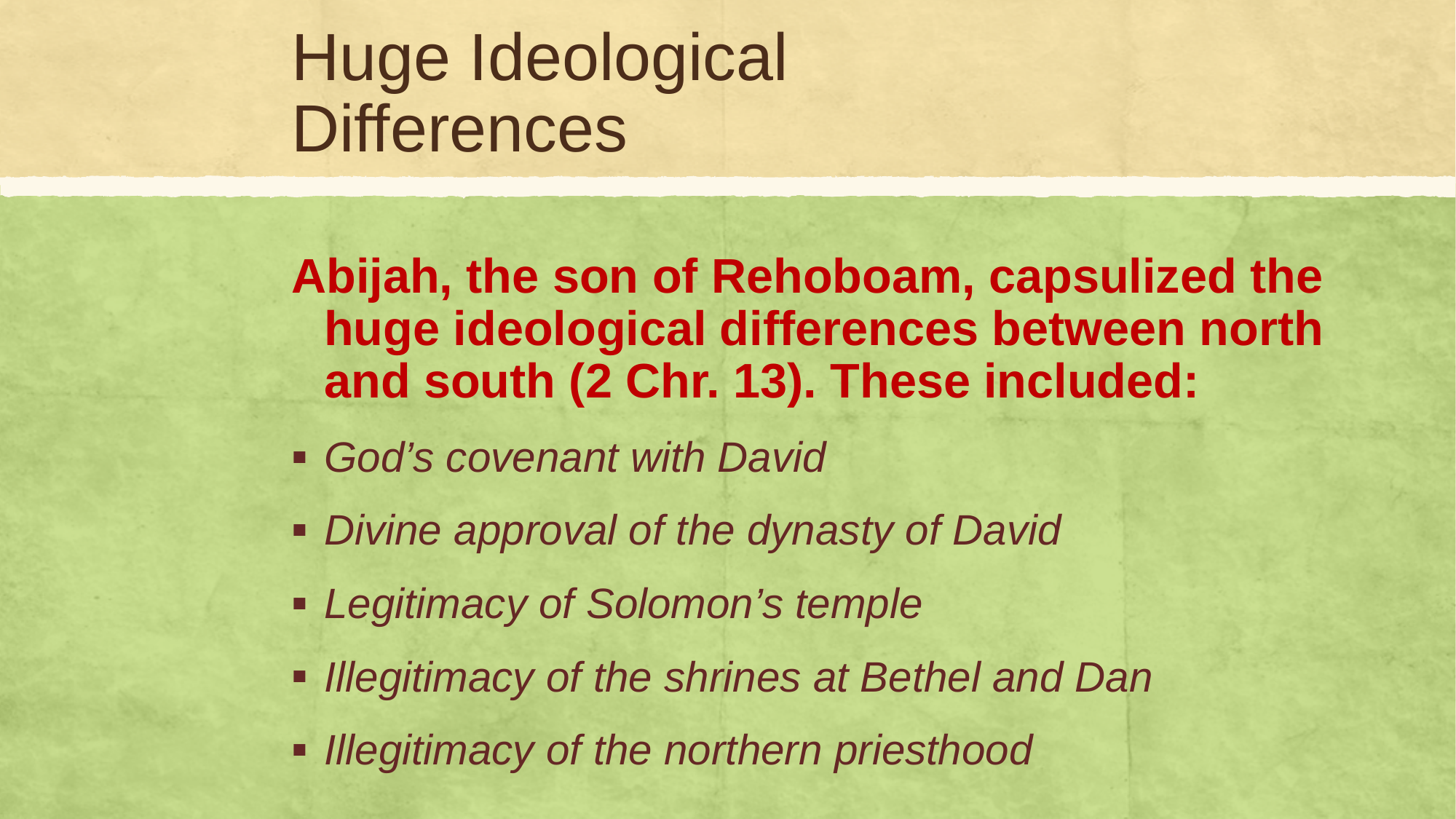

# Huge Ideological Differences
Abijah, the son of Rehoboam, capsulized the huge ideological differences between north and south (2 Chr. 13). These included:
God’s covenant with David
Divine approval of the dynasty of David
Legitimacy of Solomon’s temple
Illegitimacy of the shrines at Bethel and Dan
Illegitimacy of the northern priesthood